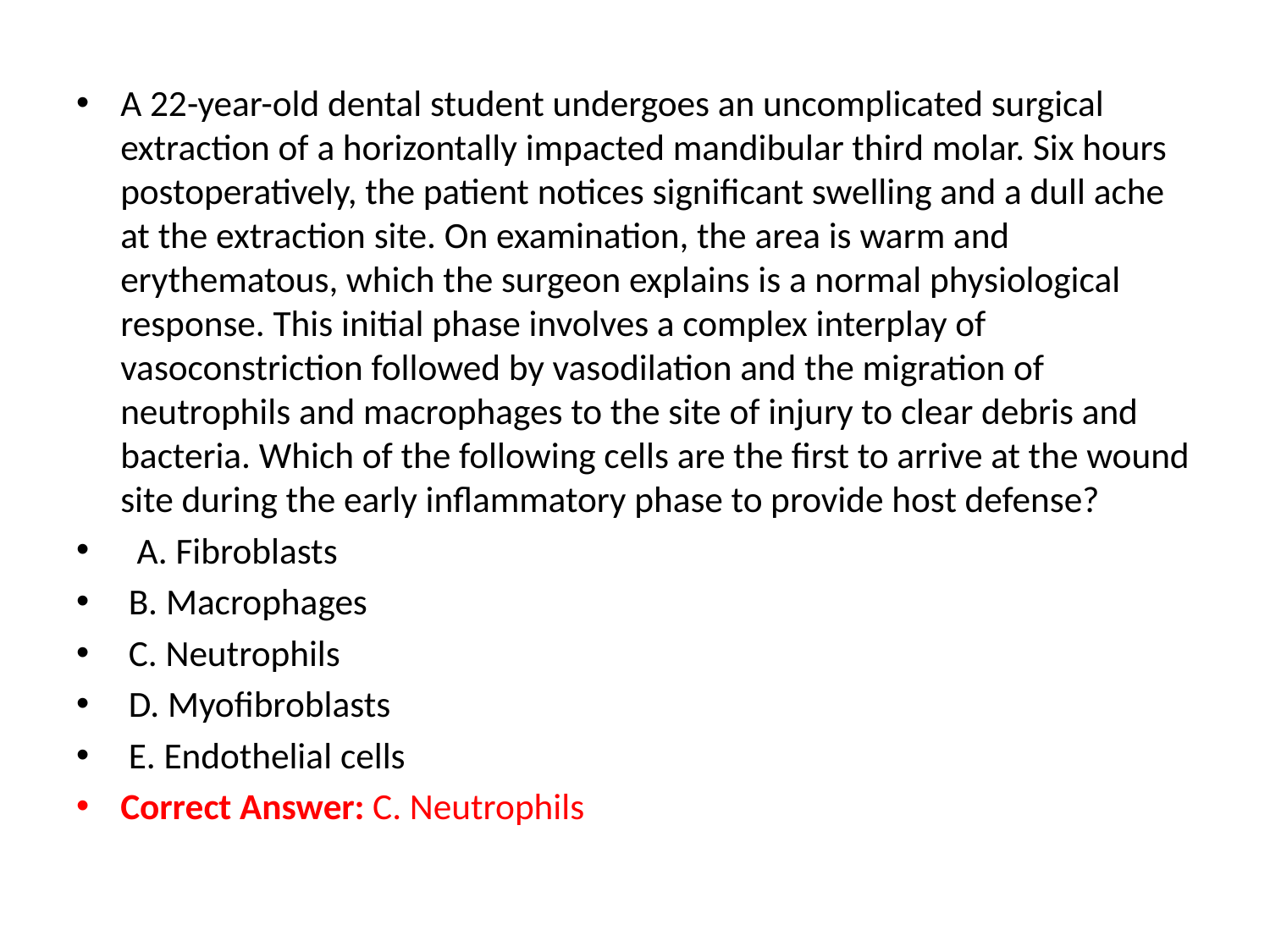

A 22-year-old dental student undergoes an uncomplicated surgical extraction of a horizontally impacted mandibular third molar. Six hours postoperatively, the patient notices significant swelling and a dull ache at the extraction site. On examination, the area is warm and erythematous, which the surgeon explains is a normal physiological response. This initial phase involves a complex interplay of vasoconstriction followed by vasodilation and the migration of neutrophils and macrophages to the site of injury to clear debris and bacteria. Which of the following cells are the first to arrive at the wound site during the early inflammatory phase to provide host defense?
  A. Fibroblasts
 B. Macrophages
 C. Neutrophils
 D. Myofibroblasts
 E. Endothelial cells
Correct Answer: C. Neutrophils